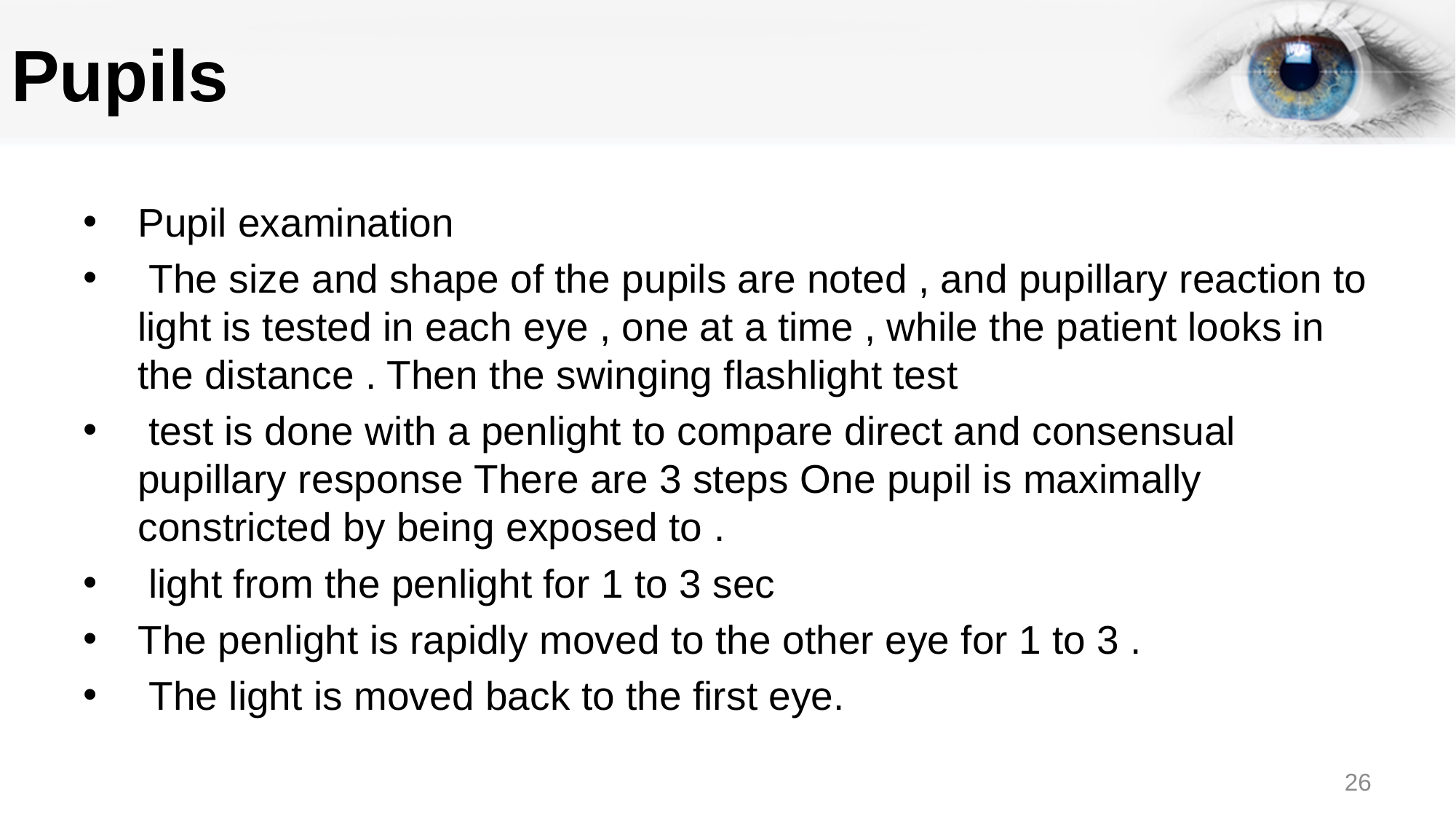

# Pupils
Pupil examination
 The size and shape of the pupils are noted , and pupillary reaction to light is tested in each eye , one at a time , while the patient looks in the distance . Then the swinging flashlight test
 test is done with a penlight to compare direct and consensual pupillary response There are 3 steps One pupil is maximally constricted by being exposed to .
 light from the penlight for 1 to 3 sec
The penlight is rapidly moved to the other eye for 1 to 3 .
 The light is moved back to the first eye.
26